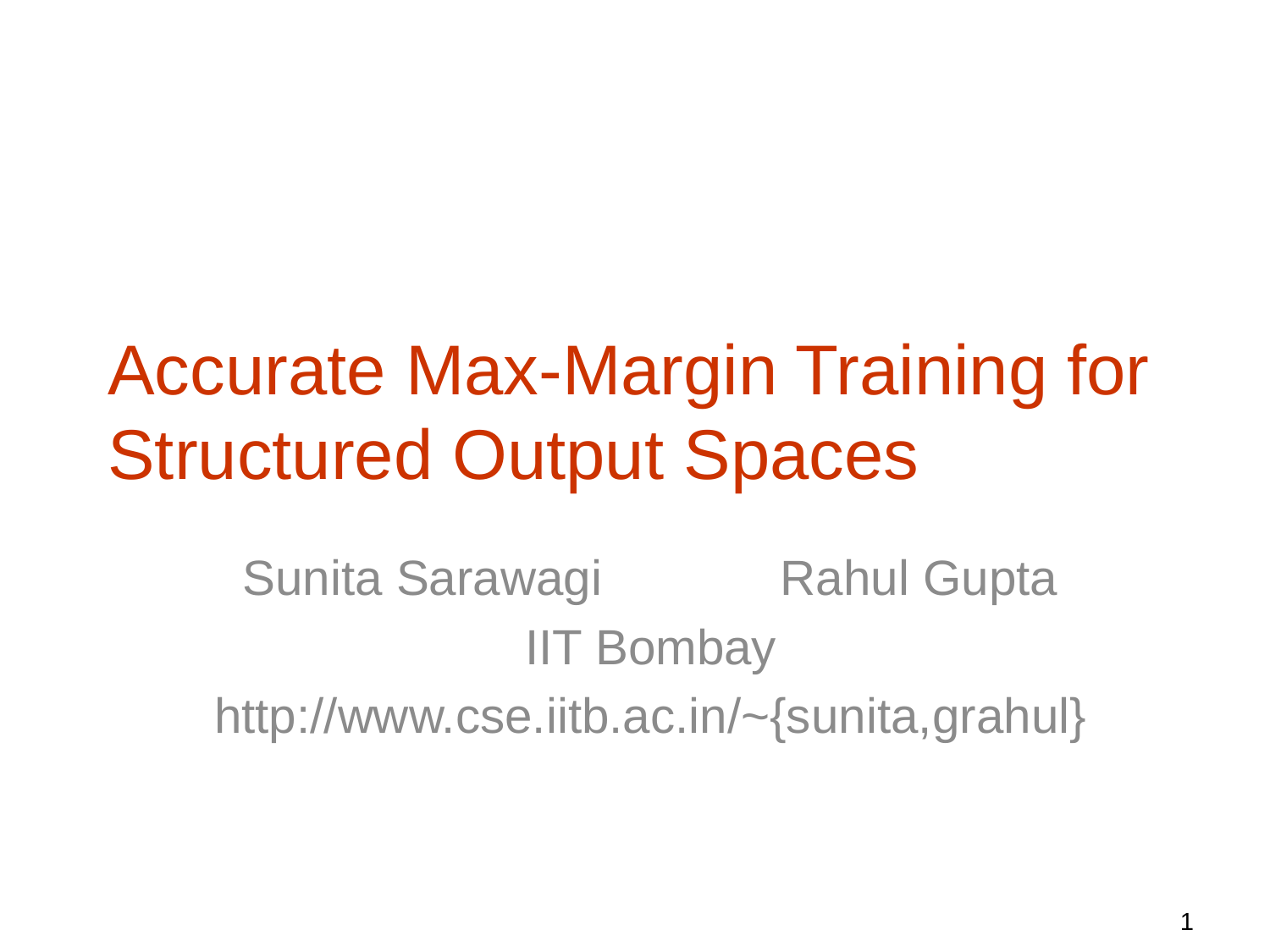

# Accurate Max-Margin Training for Structured Output Spaces
Sunita Sarawagi             Rahul Gupta
IIT Bombay
http://www.cse.iitb.ac.in/~{sunita,grahul}
1
TexPoint fonts used in EMF.
Read the TexPoint manual before you delete this box.: AAAAAAAAAAAAA